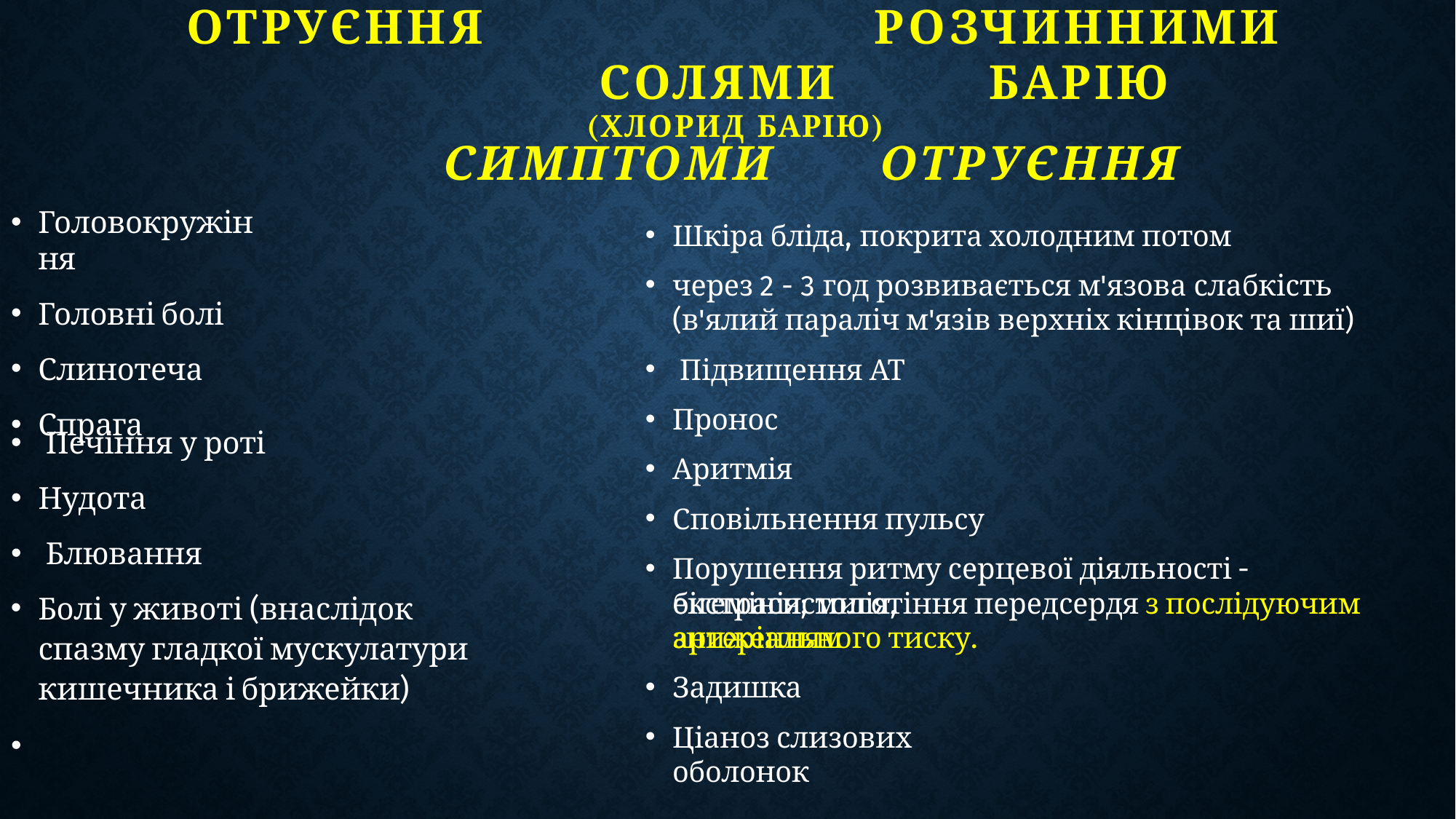

# ОТРУЄННЯ	РОЗЧИННИМИ	СОЛЯМИ	БАРІЮ
(ХЛОРИД БАРІЮ)
СИМПТОМИ	ОТРУЄННЯ
Шкіра бліда, покрита холодним потом
через 2 - 3 год розвивається м'язова слабкість (в'ялий параліч м'язів верхніх кінцівок та шиї)
Підвищення АТ
Головокружіння
Головні болі
Слинотеча
Спрага
Пронос
Аритмія
Сповільнення пульсу
Порушення ритму серцевої діяльності - екстрасистолія,
Печіння у роті
Нудота
Блювання
Болі у животі (внаслідок спазму гладкої мускулатури кишечника і брижейки)
бігемінія; миготіння передсердя з послідуючим зниженням
артеріального тиску.
Задишка
Ціаноз слизових оболонок
•